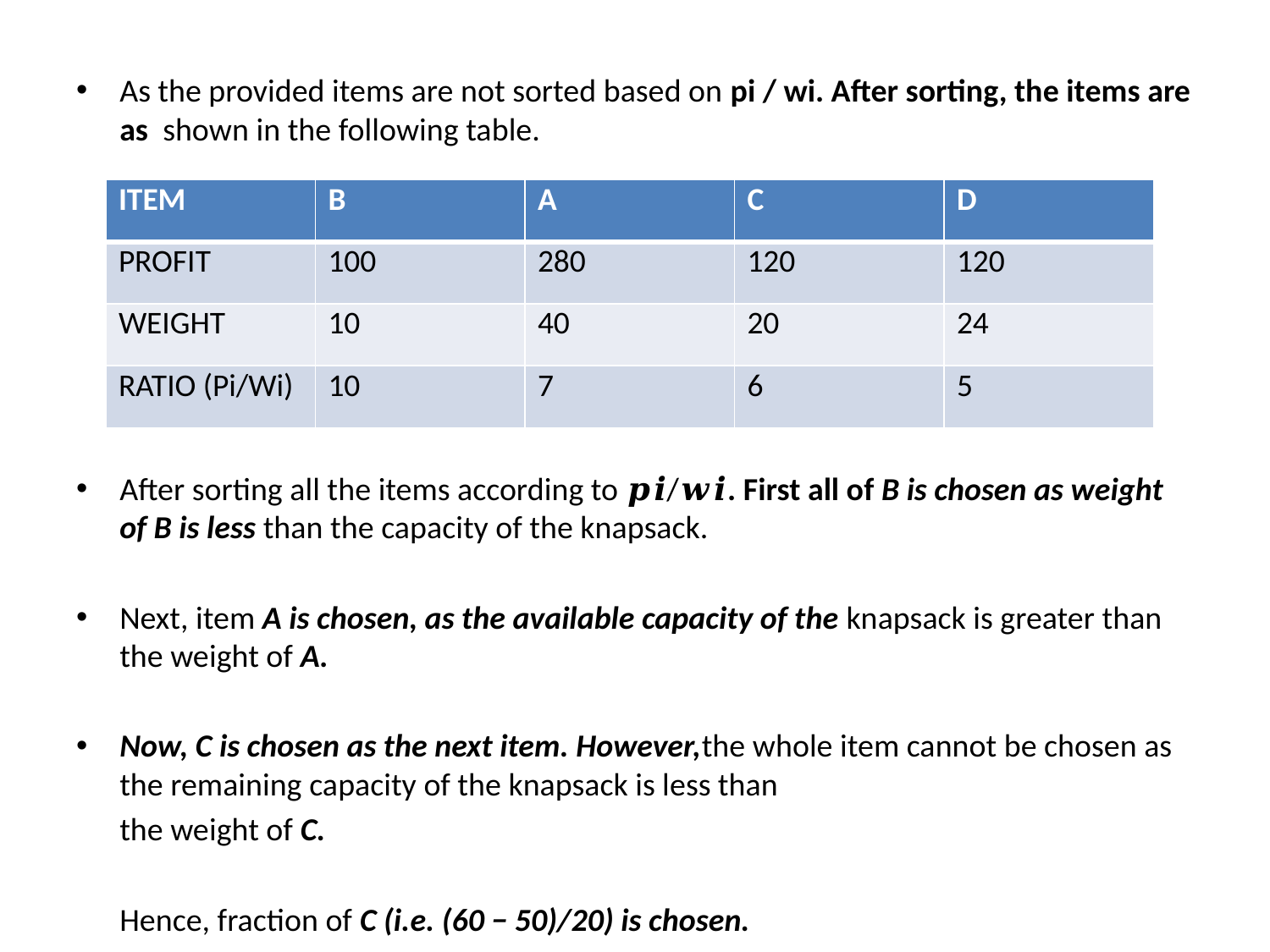

As the provided items are not sorted based on pi / wi. After sorting, the items are as  shown in the following table.

After sorting all the items according to 𝒑𝒊/𝒘𝒊. First all of B is chosen as weight of B is less than the capacity of the knapsack.

Next, item A is chosen, as the available capacity of the knapsack is greater than the weight of A.

Now, C is chosen as the next item. However,the whole item cannot be chosen as the remaining capacity of the knapsack is less than
	the weight of C.

		Hence, fraction of C (i.e. (60 − 50)/20) is chosen.
| ITEM | B | A | C | D |
| --- | --- | --- | --- | --- |
| PROFIT | 100 | 280 | 120 | 120 |
| WEIGHT | 10 | 40 | 20 | 24 |
| RATIO (Pi/Wi) | 10 | 7 | 6 | 5 |